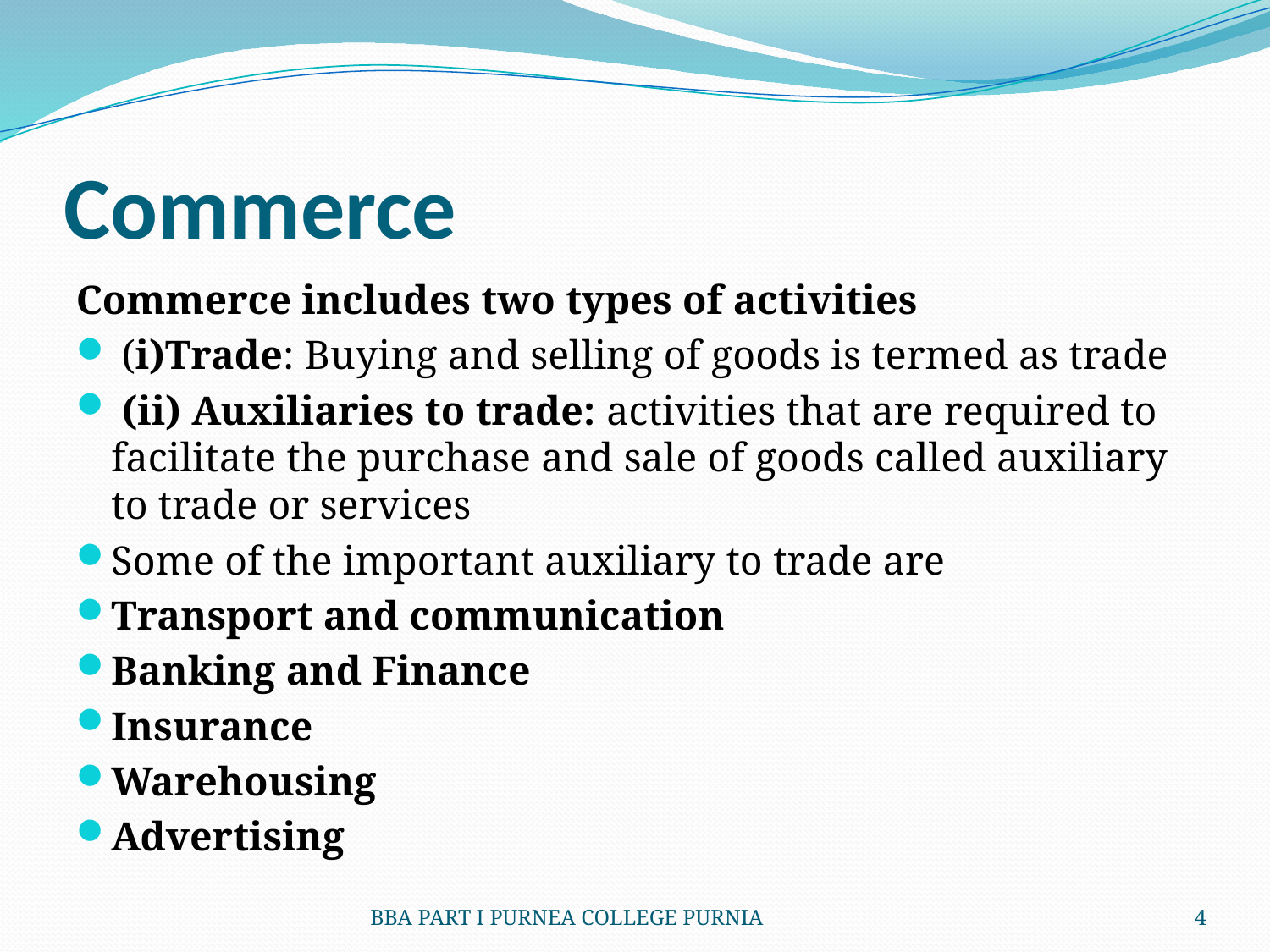

# Commerce
Commerce includes two types of activities
 (i)Trade: Buying and selling of goods is termed as trade
 (ii) Auxiliaries to trade: activities that are required to facilitate the purchase and sale of goods called auxiliary to trade or services
Some of the important auxiliary to trade are
Transport and communication
Banking and Finance
Insurance
Warehousing
Advertising

BBA PART I PURNEA COLLEGE PURNIA
4